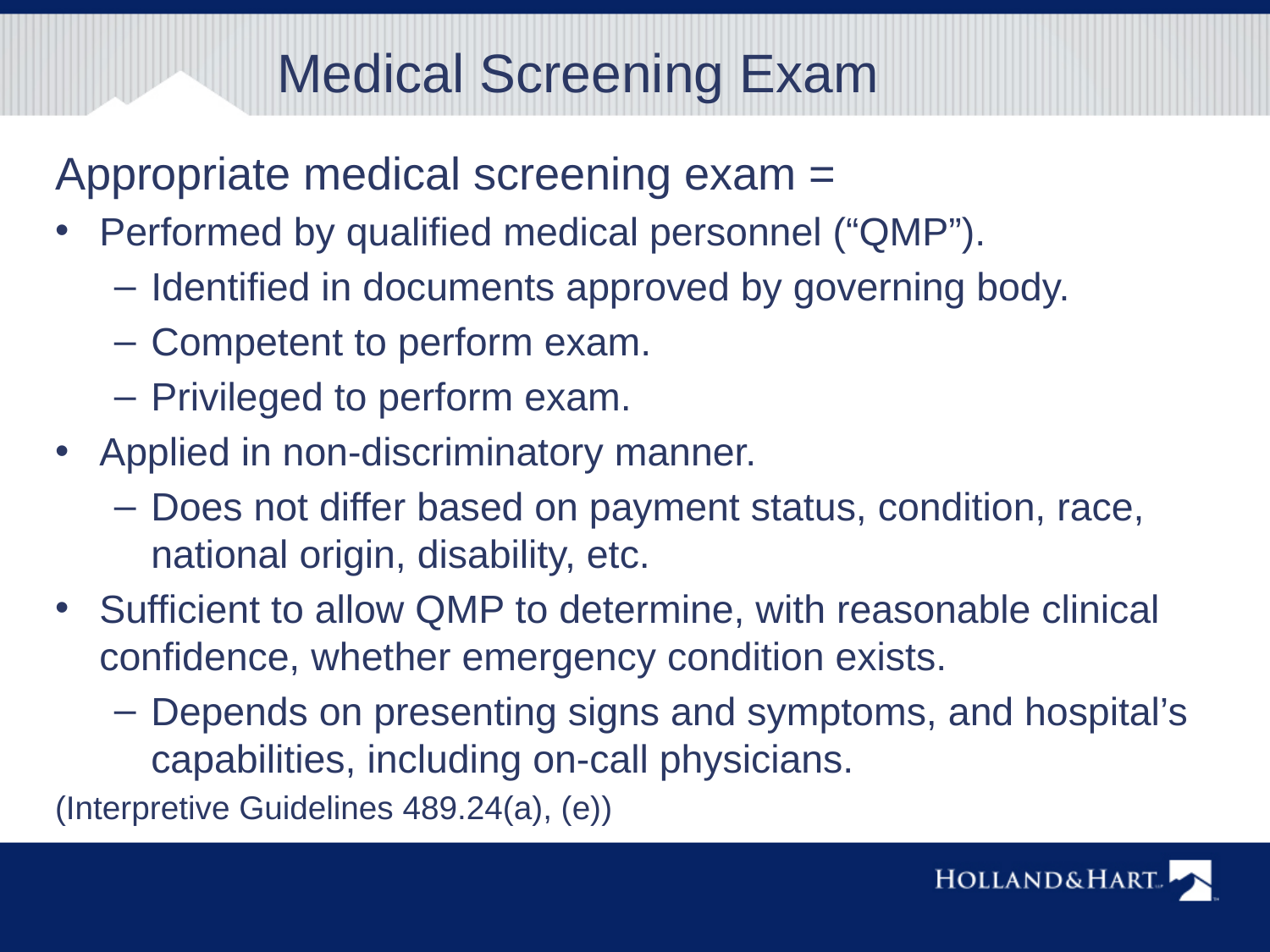

# Medical Screening Exam
Appropriate medical screening exam =
Performed by qualified medical personnel (“QMP”).
Identified in documents approved by governing body.
Competent to perform exam.
Privileged to perform exam.
Applied in non-discriminatory manner.
Does not differ based on payment status, condition, race, national origin, disability, etc.
Sufficient to allow QMP to determine, with reasonable clinical confidence, whether emergency condition exists.
Depends on presenting signs and symptoms, and hospital’s capabilities, including on-call physicians.
(Interpretive Guidelines 489.24(a), (e))